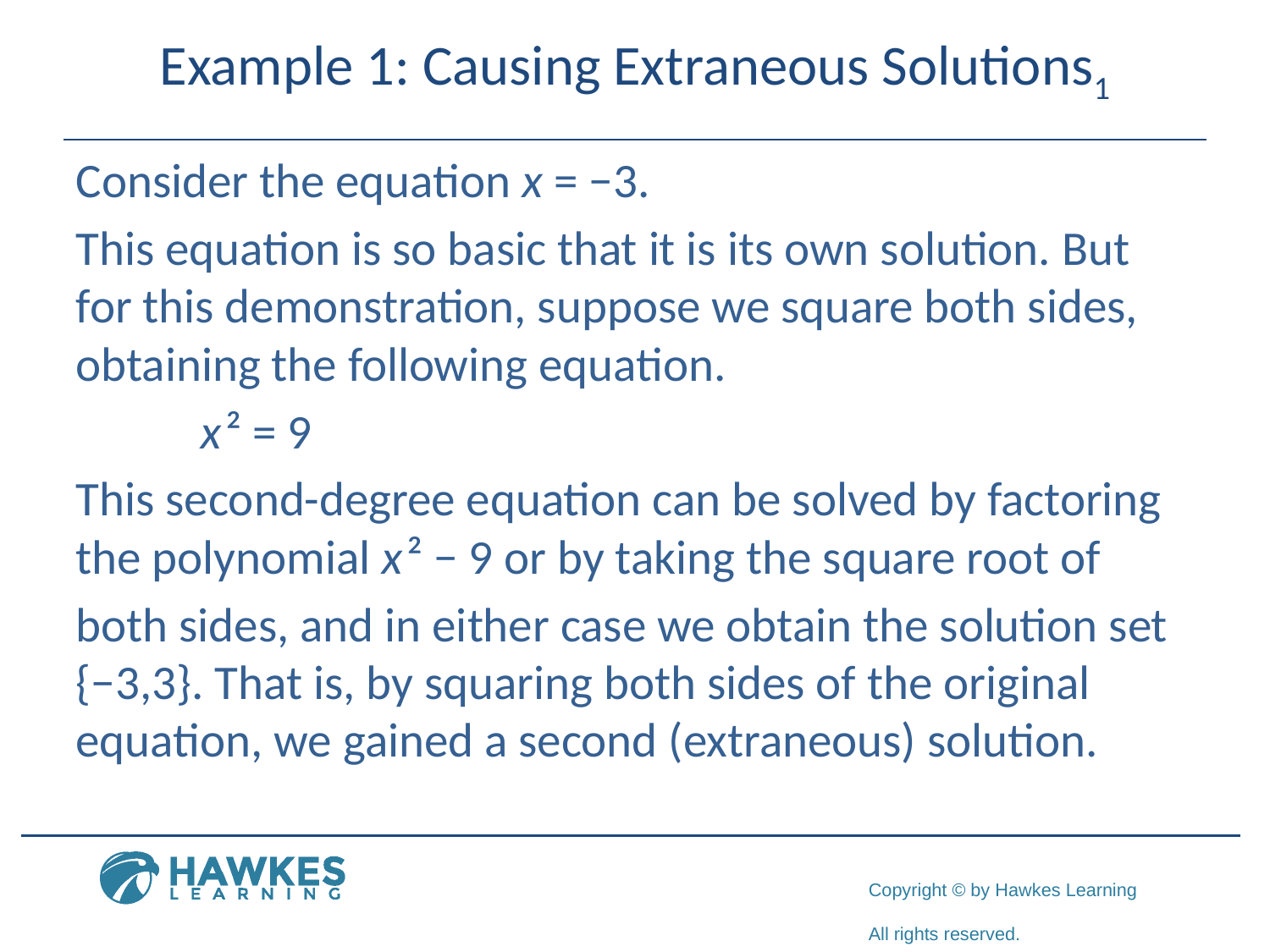

# Example 1: Causing Extraneous Solutions1
Consider the equation x = −3.
This equation is so basic that it is its own solution. But for this demonstration, suppose we square both sides, obtaining the following equation.
				x ² = 9
This second-degree equation can be solved by factoring the polynomial x ² − 9 or by taking the square root of
both sides, and in either case we obtain the solution set {−3,3}. That is, by squaring both sides of the original equation, we gained a second (extraneous) solution.